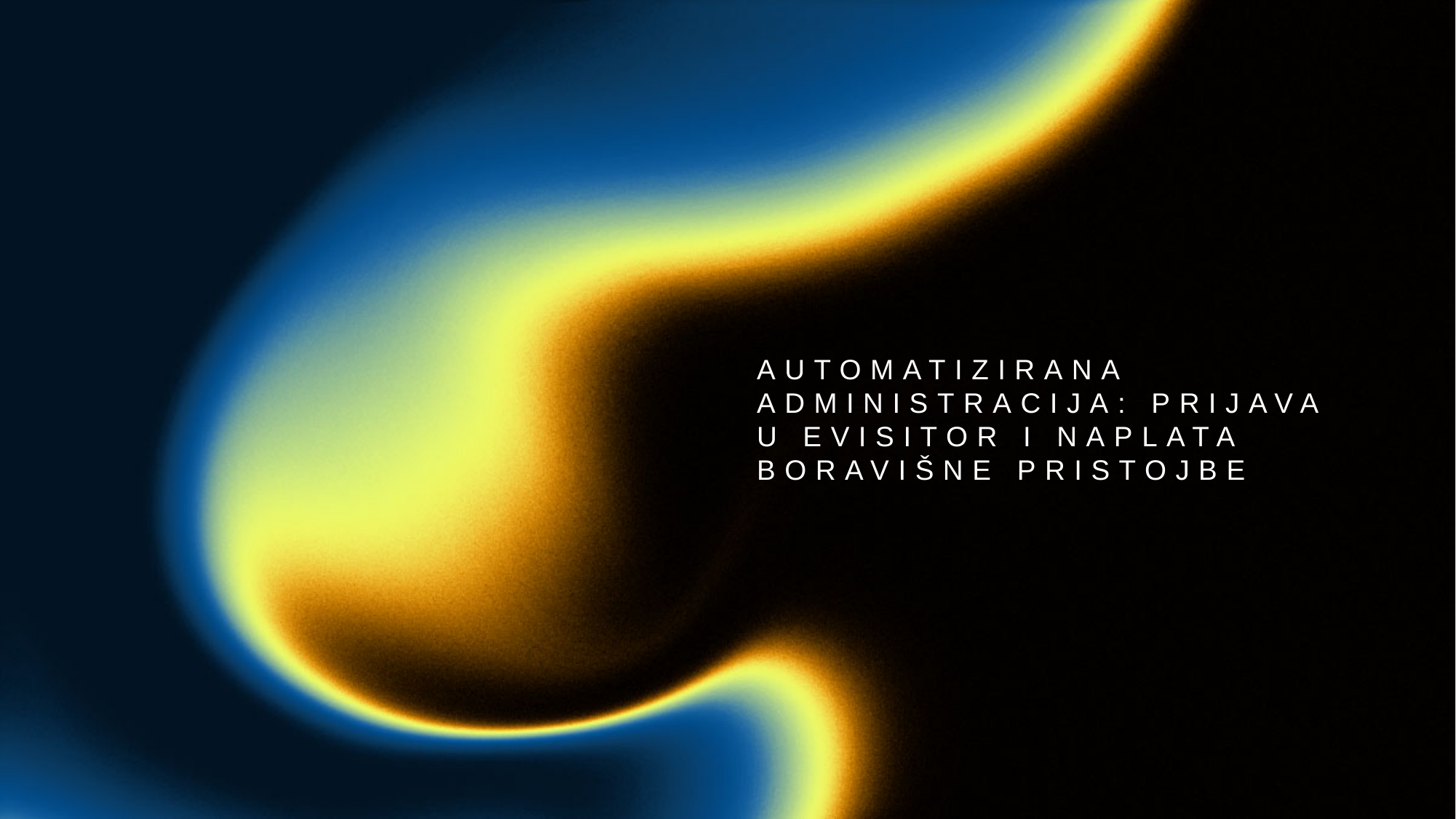

# Automatizirana administracija: prijava u eVisitor i naplata boravišne pristojbe